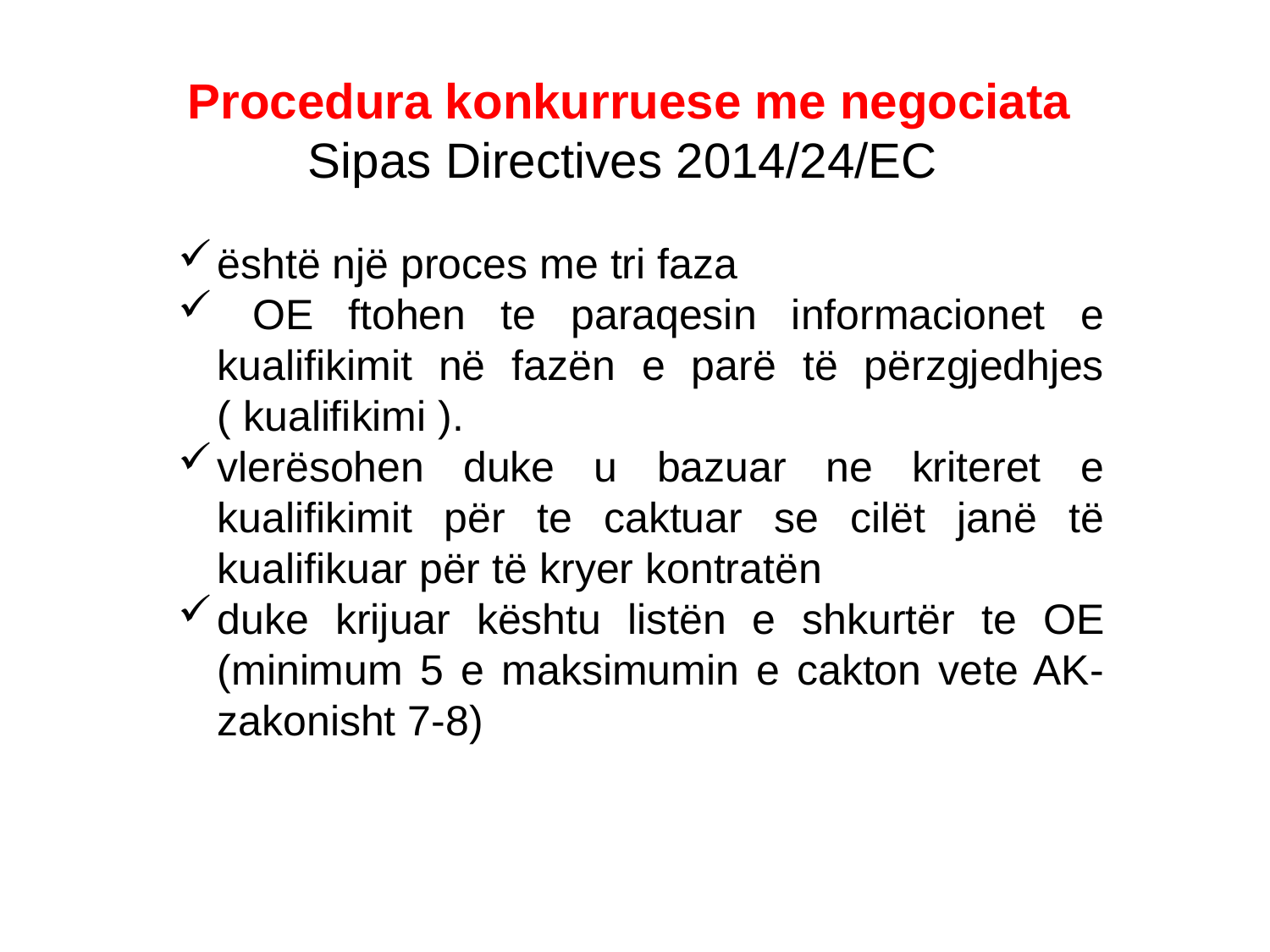

Procedura konkurruese me negociata
Sipas Directives 2014/24/EC

është një proces me tri faza
 OE ftohen te paraqesin informacionet e kualifikimit në fazën e parë të përzgjedhjes ( kualifikimi ).
vlerësohen duke u bazuar ne kriteret e kualifikimit për te caktuar se cilët janë të kualifikuar për të kryer kontratën
duke krijuar kështu listën e shkurtër te OE (minimum 5 e maksimumin e cakton vete AK-zakonisht 7-8)